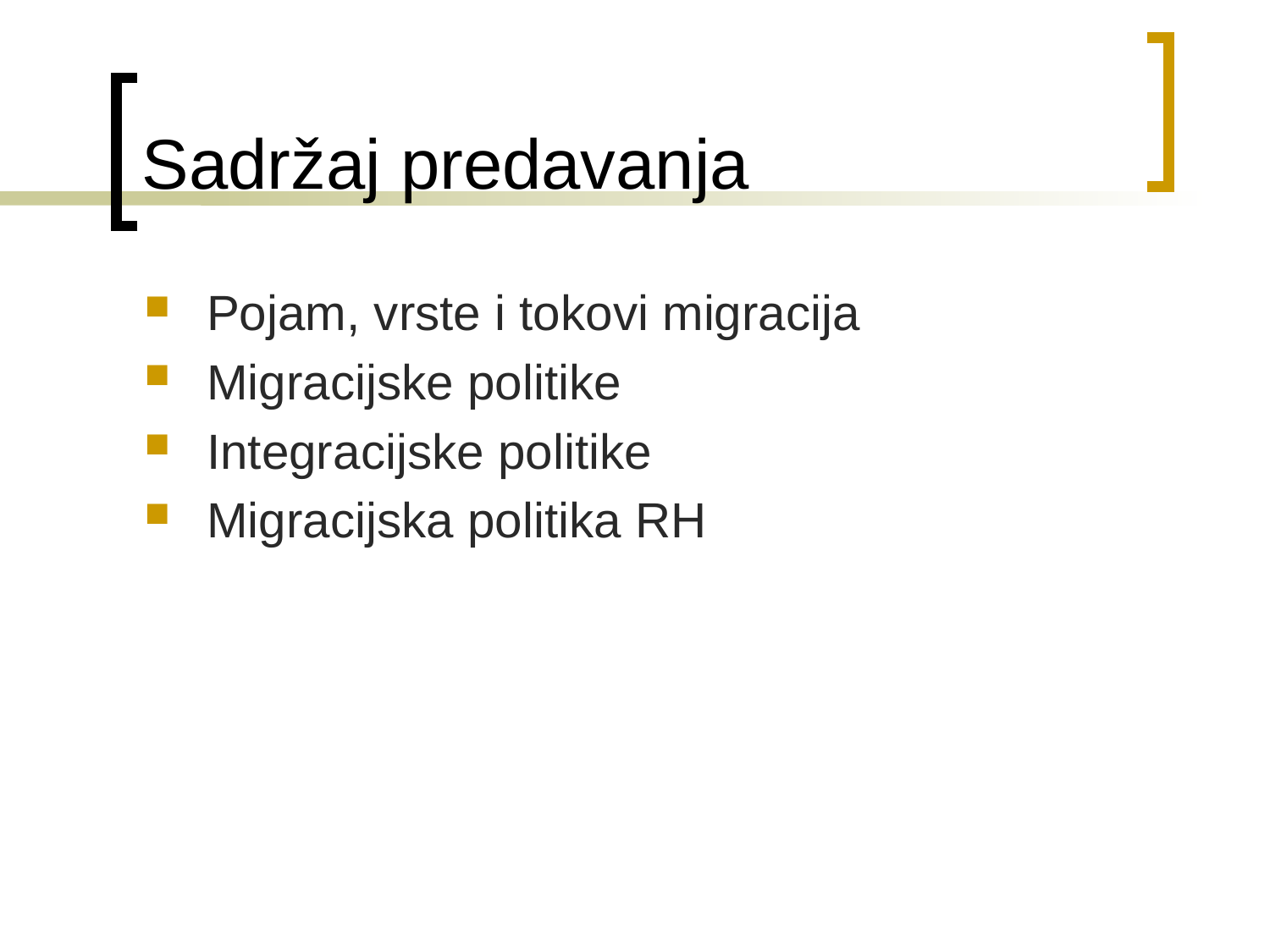

# Sadržaj predavanja
Pojam, vrste i tokovi migracija
Migracijske politike
Integracijske politike
Migracijska politika RH